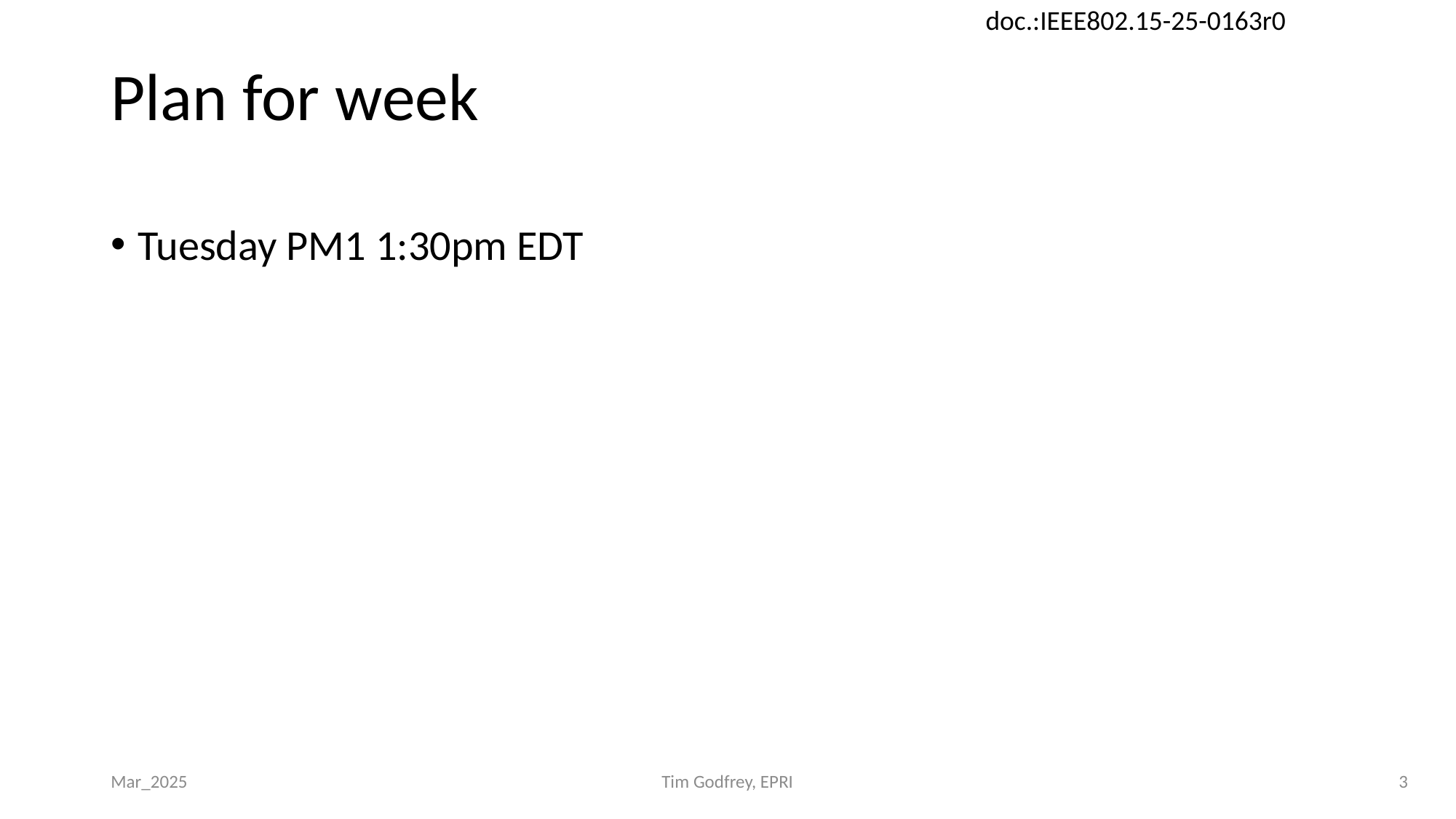

# Plan for week
Tuesday PM1 1:30pm EDT

Mar_2025
Tim Godfrey, EPRI
3